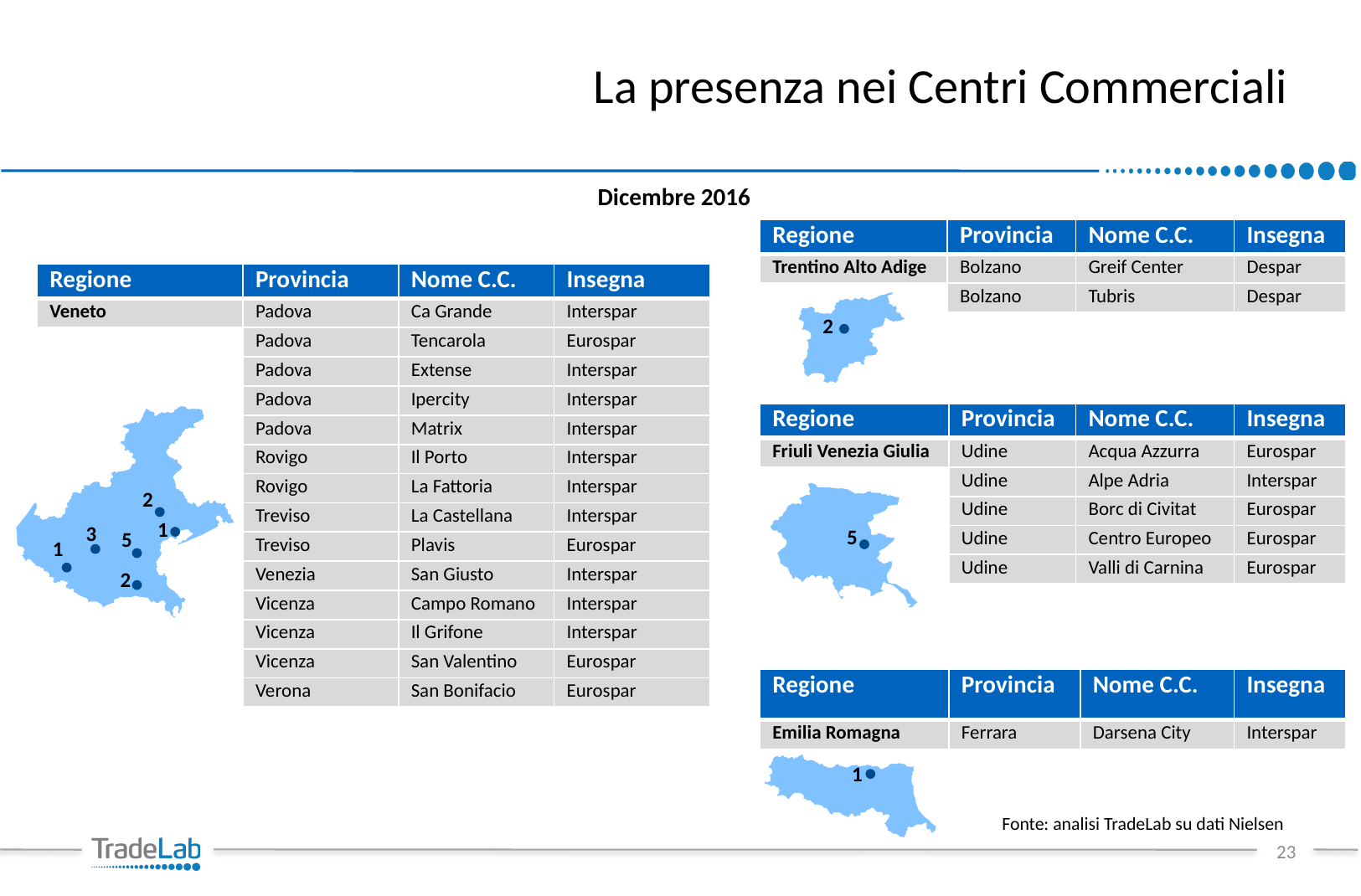

# La presenza nei Centri Commerciali
Dicembre 2016
| Regione | Provincia | Nome C.C. | Insegna |
| --- | --- | --- | --- |
| Trentino Alto Adige | Bolzano | Greif Center | Despar |
|  | Bolzano | Tubris | Despar |
| Regione | Provincia | Nome C.C. | Insegna |
| --- | --- | --- | --- |
| Veneto | Padova | Ca Grande | Interspar |
|  | Padova | Tencarola | Eurospar |
|  | Padova | Extense | Interspar |
|  | Padova | Ipercity | Interspar |
|  | Padova | Matrix | Interspar |
|  | Rovigo | Il Porto | Interspar |
|  | Rovigo | La Fattoria | Interspar |
|  | Treviso | La Castellana | Interspar |
|  | Treviso | Plavis | Eurospar |
|  | Venezia | San Giusto | Interspar |
|  | Vicenza | Campo Romano | Interspar |
|  | Vicenza | Il Grifone | Interspar |
|  | Vicenza | San Valentino | Eurospar |
|  | Verona | San Bonifacio | Eurospar |

2

| Regione | Provincia | Nome C.C. | Insegna |
| --- | --- | --- | --- |
| Friuli Venezia Giulia | Udine | Acqua Azzurra | Eurospar |
|  | Udine | Alpe Adria | Interspar |
|  | Udine | Borc di Civitat | Eurospar |
|  | Udine | Centro Europeo | Eurospar |
|  | Udine | Valli di Carnina | Eurospar |

2

1
3
5
5

1

2

| Regione | Provincia | Nome C.C. | Insegna |
| --- | --- | --- | --- |
| Emilia Romagna | Ferrara | Darsena City | Interspar |

1

Fonte: analisi TradeLab su dati Nielsen
23